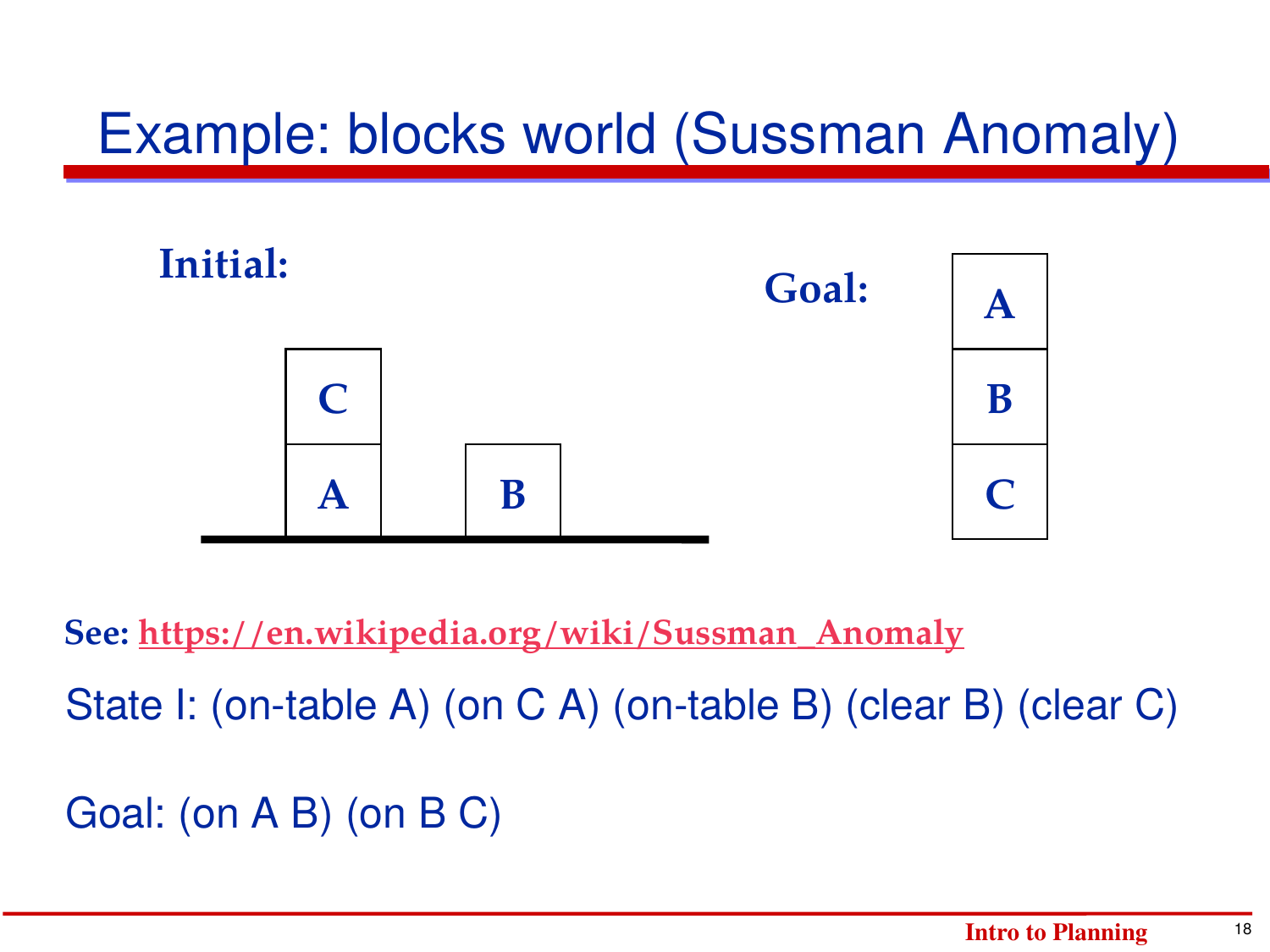

# Example: blocks world (Sussman Anomaly)
Initial:
Goal:
A
C
B
A
B
C

See: https://en.wikipedia.org/wiki/Sussman_Anomaly

State I: (on-table A) (on C A) (on-table B) (clear B) (clear C)

Goal: (on A B) (on B C)